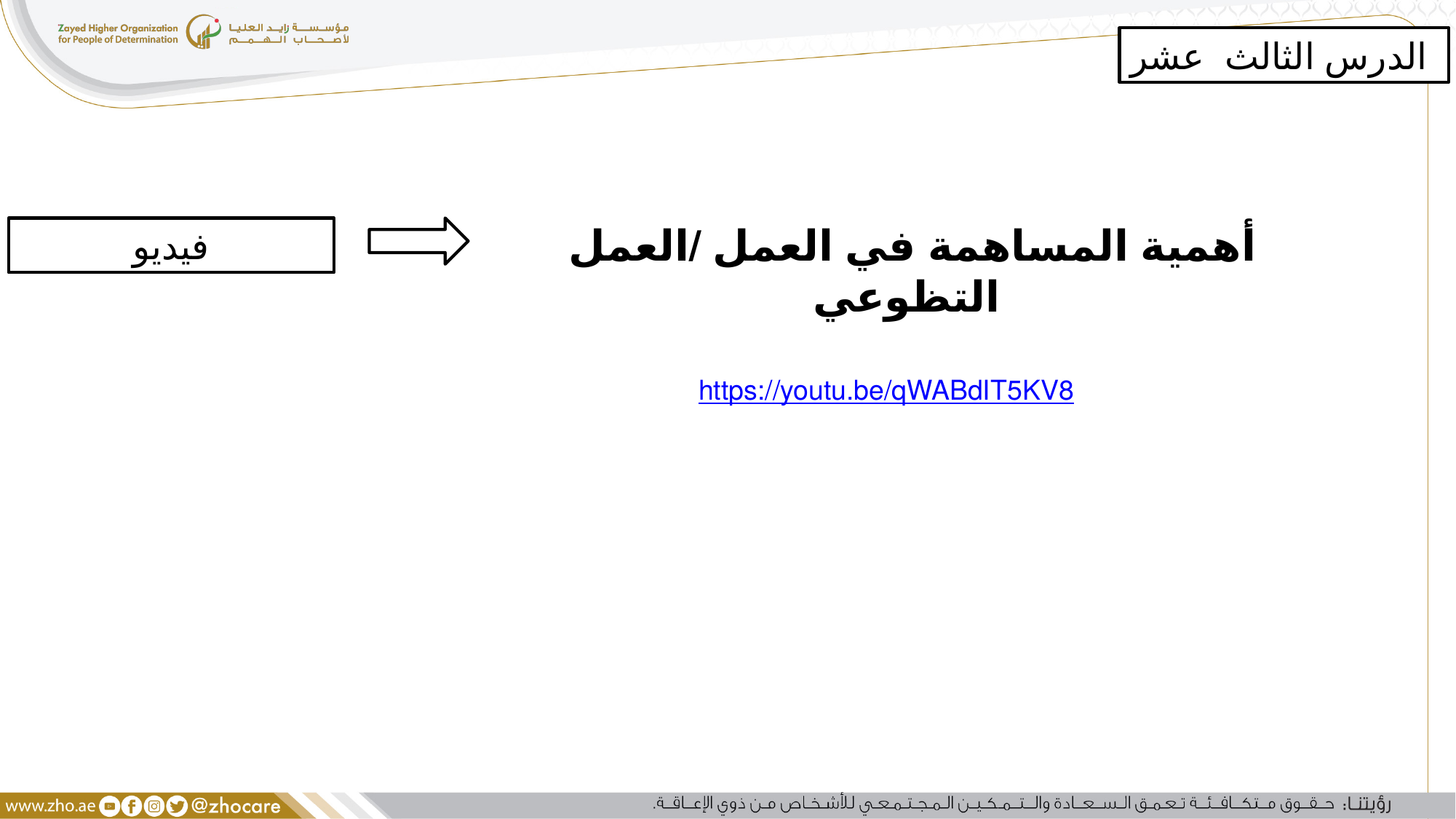

الدرس الثالث  عشر
أهمية المساهمة في العمل /العمل التظوعي
فيديو

https://youtu.be/qWABdIT5KV8